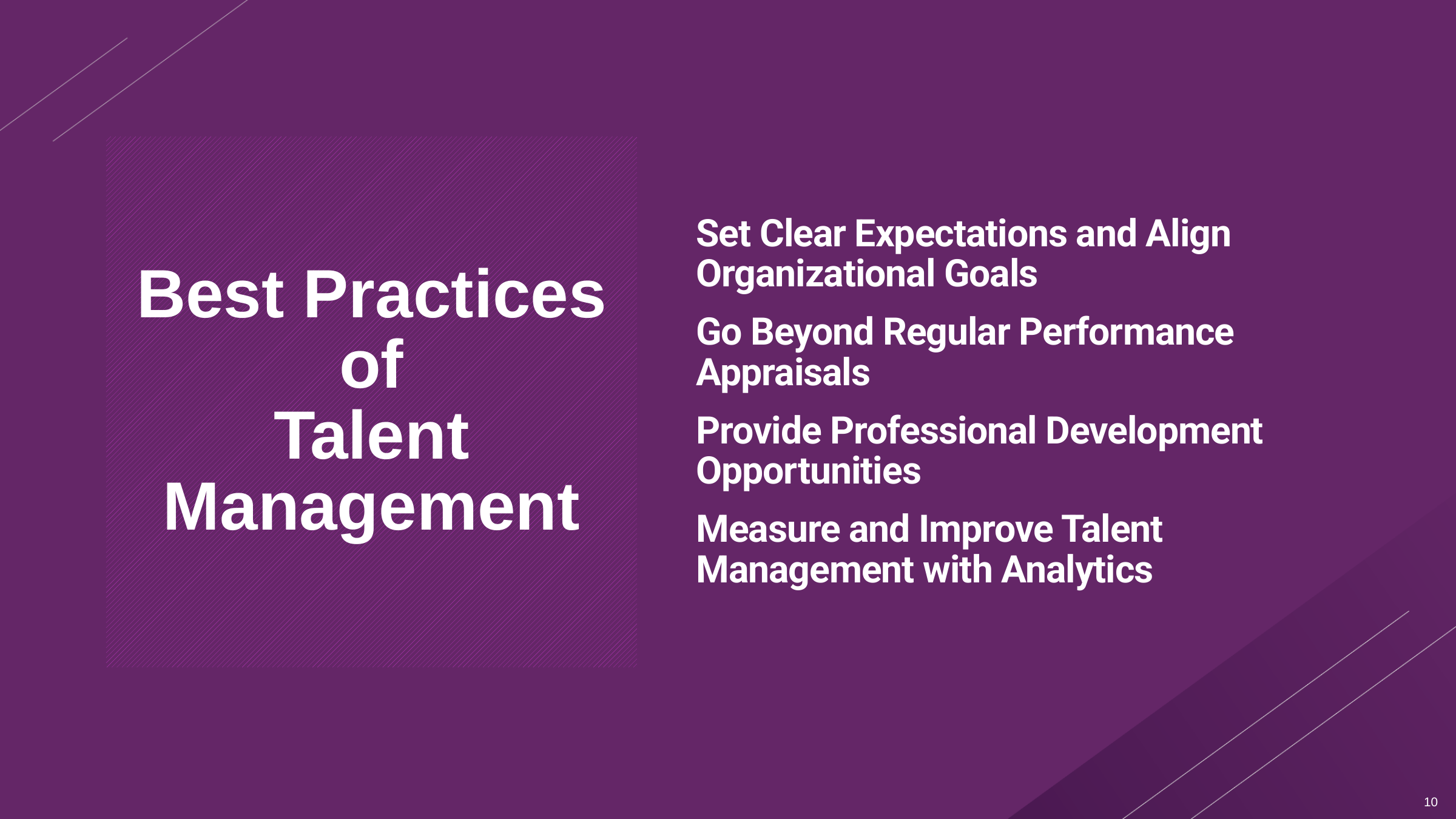

# Best Practices of Talent Management

Set Clear Expectations and Align Organizational Goals
Go Beyond Regular Performance Appraisals
Provide Professional Development Opportunities
Measure and Improve Talent Management with Analytics

10